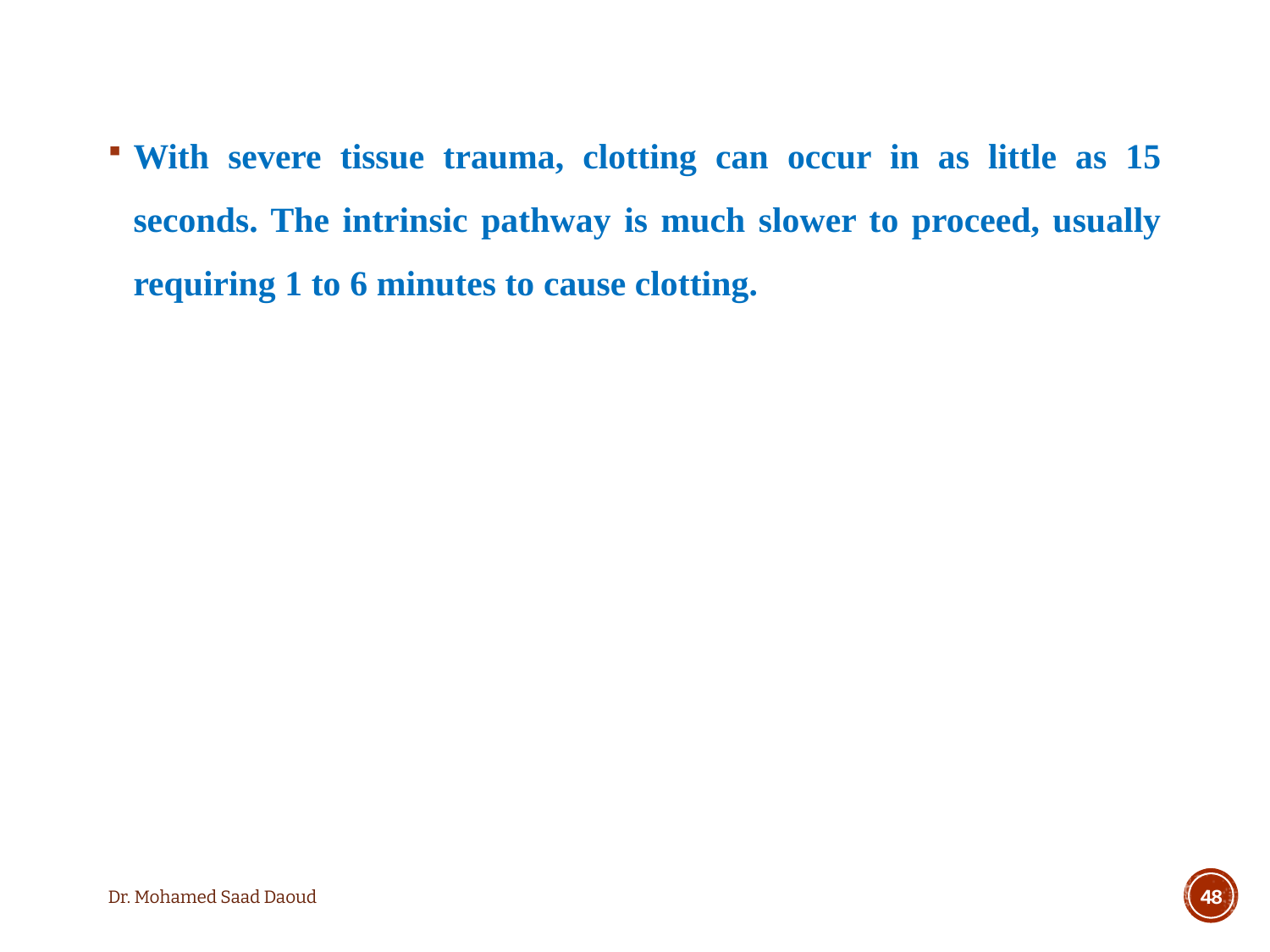

With severe tissue trauma, clotting can occur in as little as 15 seconds. The intrinsic pathway is much slower to proceed, usually requiring 1 to 6 minutes to cause clotting.

Dr. Mohamed Saad Daoud
48